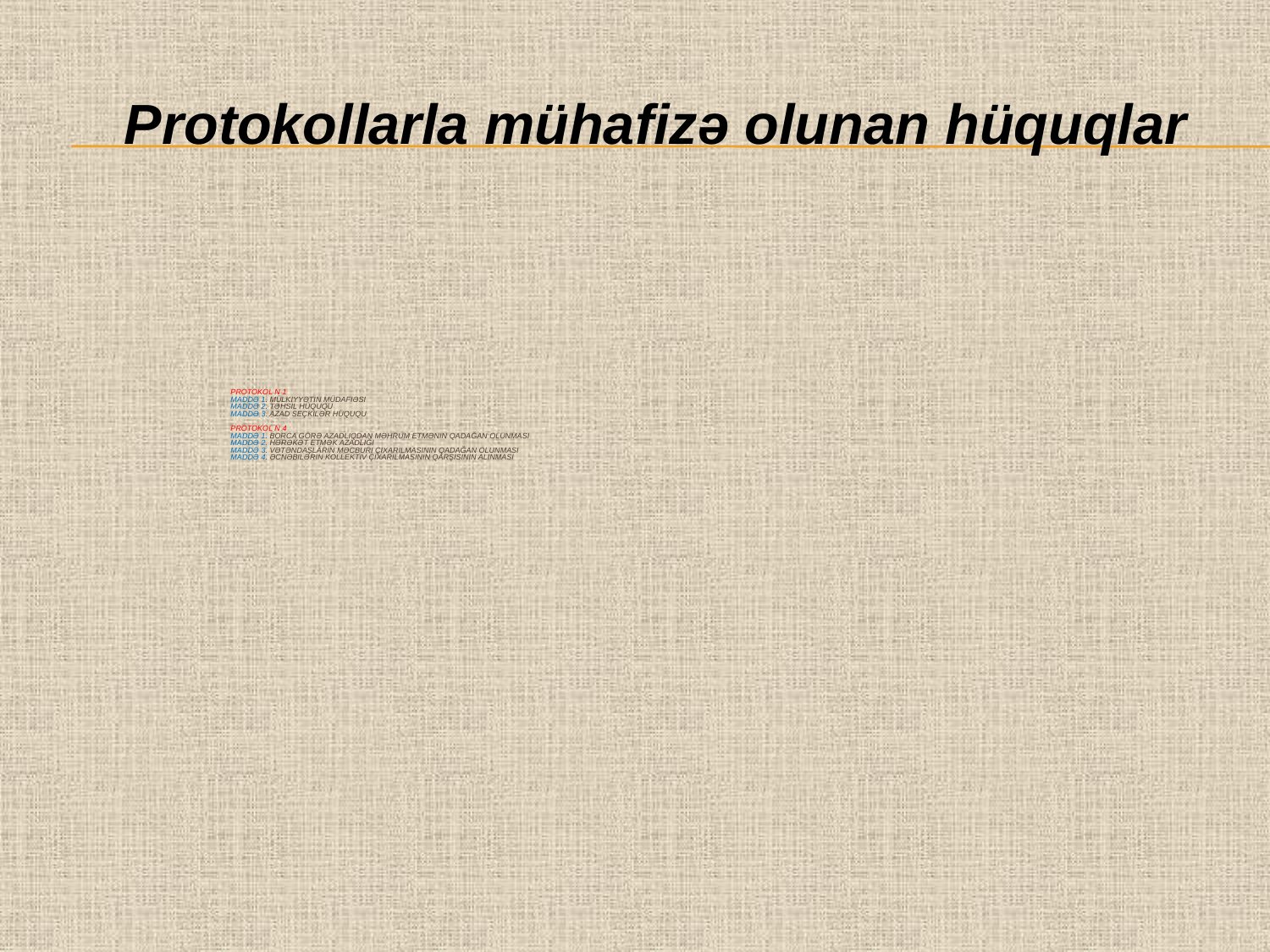

Protokollarla mühafizə olunan hüquqlar
# Protokol N 1 Maddə 1. Mülkiyyətin müdafiəsi Maddə 2. Təhsil hüququ Maddə 3. Azad seçkilər hüququ Protokol N 4 Maddə 1. Borca görə azadlıqdan məhrum etmənin qadağan olunması Maddə 2. Hərəkət etmək azadlığı Maddə 3. Vətəndaşların məcburi çıxarılmasının qadağan olunması Maddə 4. Əcnəbilərin kollektiv çıxarılmasının qarşısının alınması